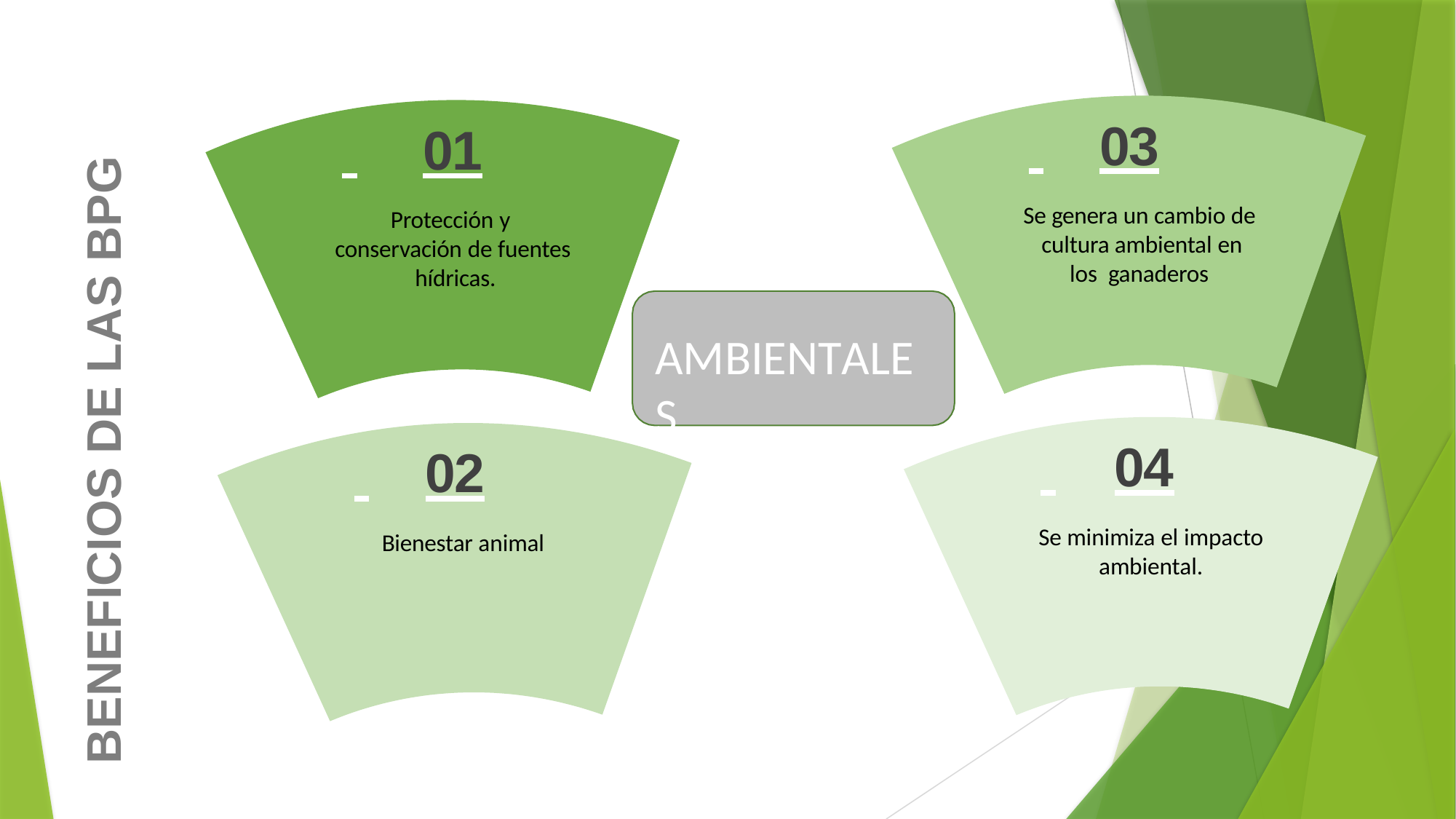

# 03
 	01
Protección y  conservación de fuentes  hídricas.
BENEFICIOS DE LAS BPG
Se genera un cambio de  cultura ambiental en los  ganaderos

AMBIENTALES

 	04
Se minimiza el impacto
ambiental.
 	02
Bienestar animal